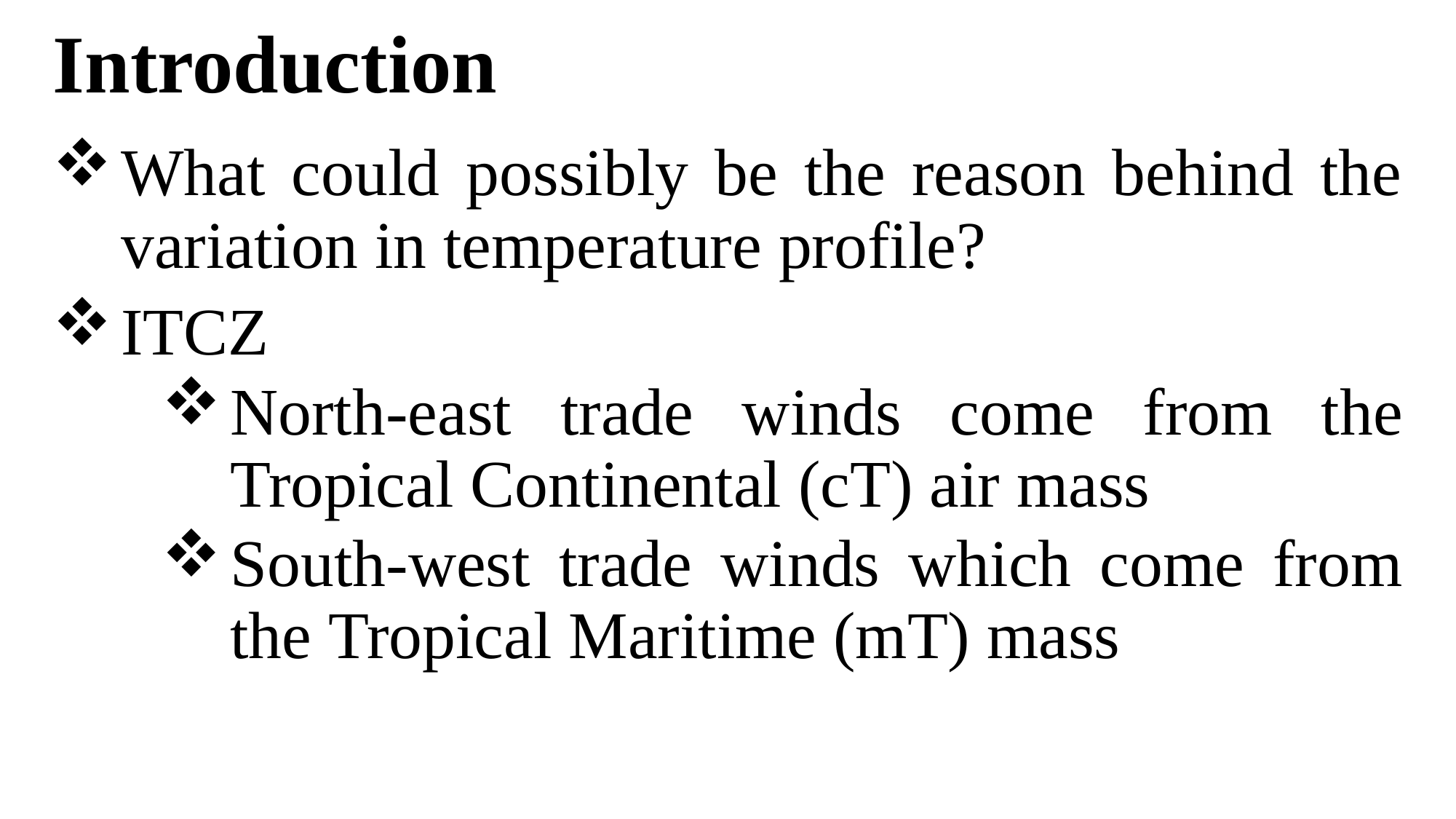

# Introduction
What could possibly be the reason behind the variation in temperature profile?
ITCZ
North-east trade winds come from the Tropical Continental (cT) air mass
South-west trade winds which come from the Tropical Maritime (mT) mass